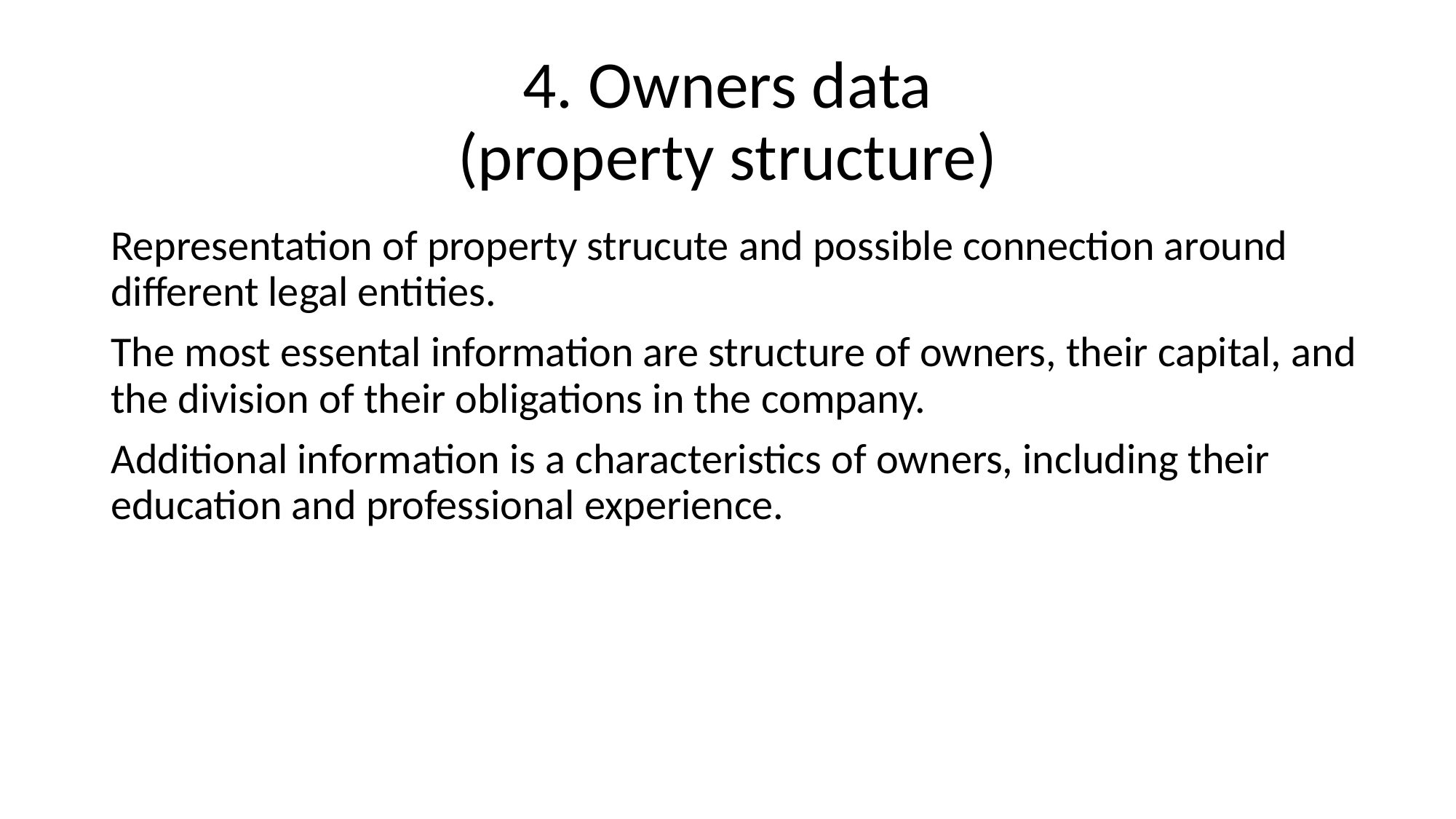

# 4. Owners data (property structure)
Representation of property strucute and possible connection around different legal entities.
The most essental information are structure of owners, their capital, and the division of their obligations in the company.
Additional information is a characteristics of owners, including their education and professional experience.